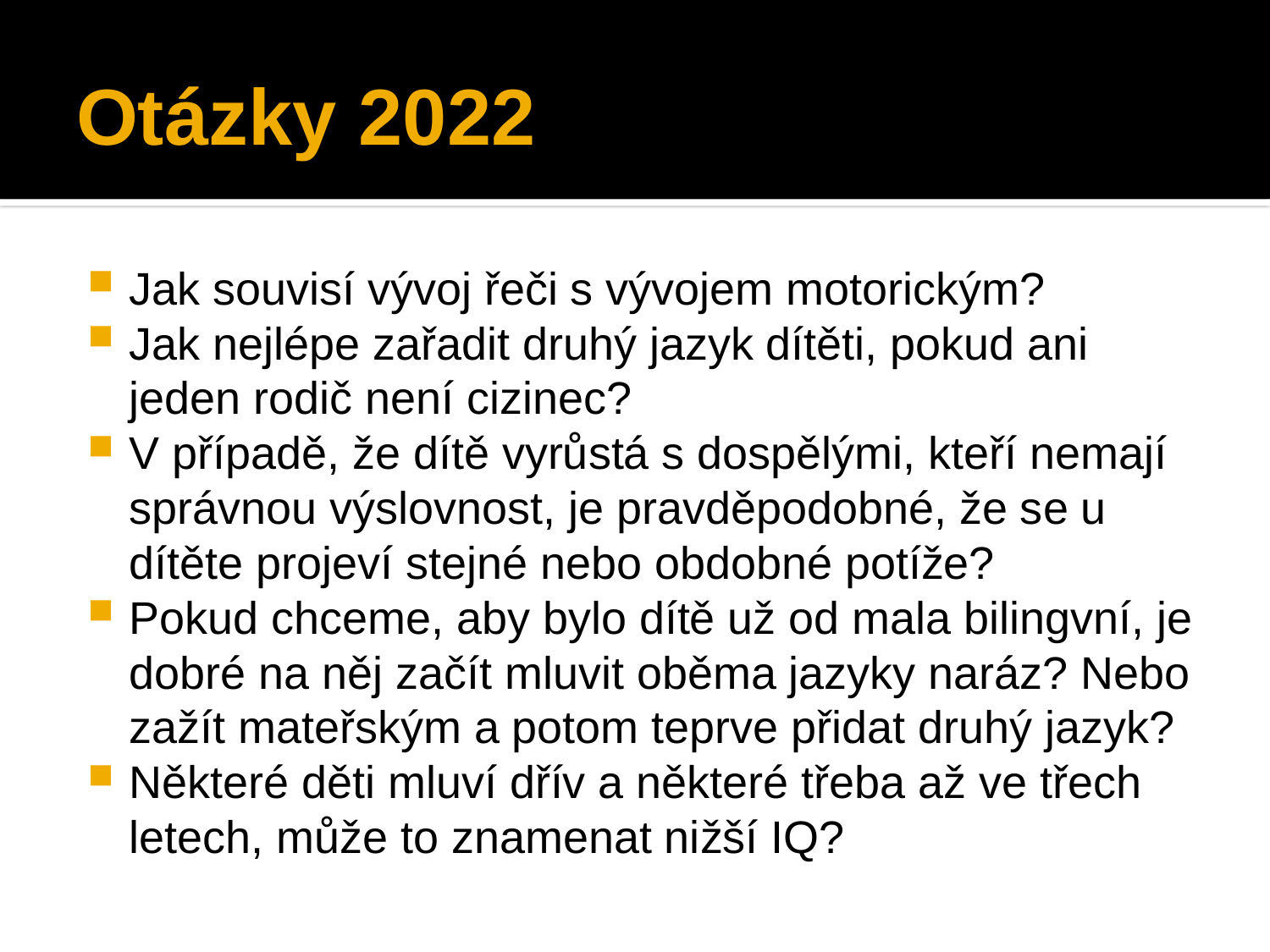

# Otázky 2022
Jak souvisí vývoj řeči s vývojem motorickým?
Jak nejlépe zařadit druhý jazyk dítěti, pokud ani jeden rodič není cizinec?
V případě, že dítě vyrůstá s dospělými, kteří nemají správnou výslovnost, je pravděpodobné, že se u dítěte projeví stejné nebo obdobné potíže?
Pokud chceme, aby bylo dítě už od mala bilingvní, je dobré na něj začít mluvit oběma jazyky naráz? Nebo zažít mateřským a potom teprve přidat druhý jazyk?
Některé děti mluví dřív a některé třeba až ve třech letech, může to znamenat nižší IQ?